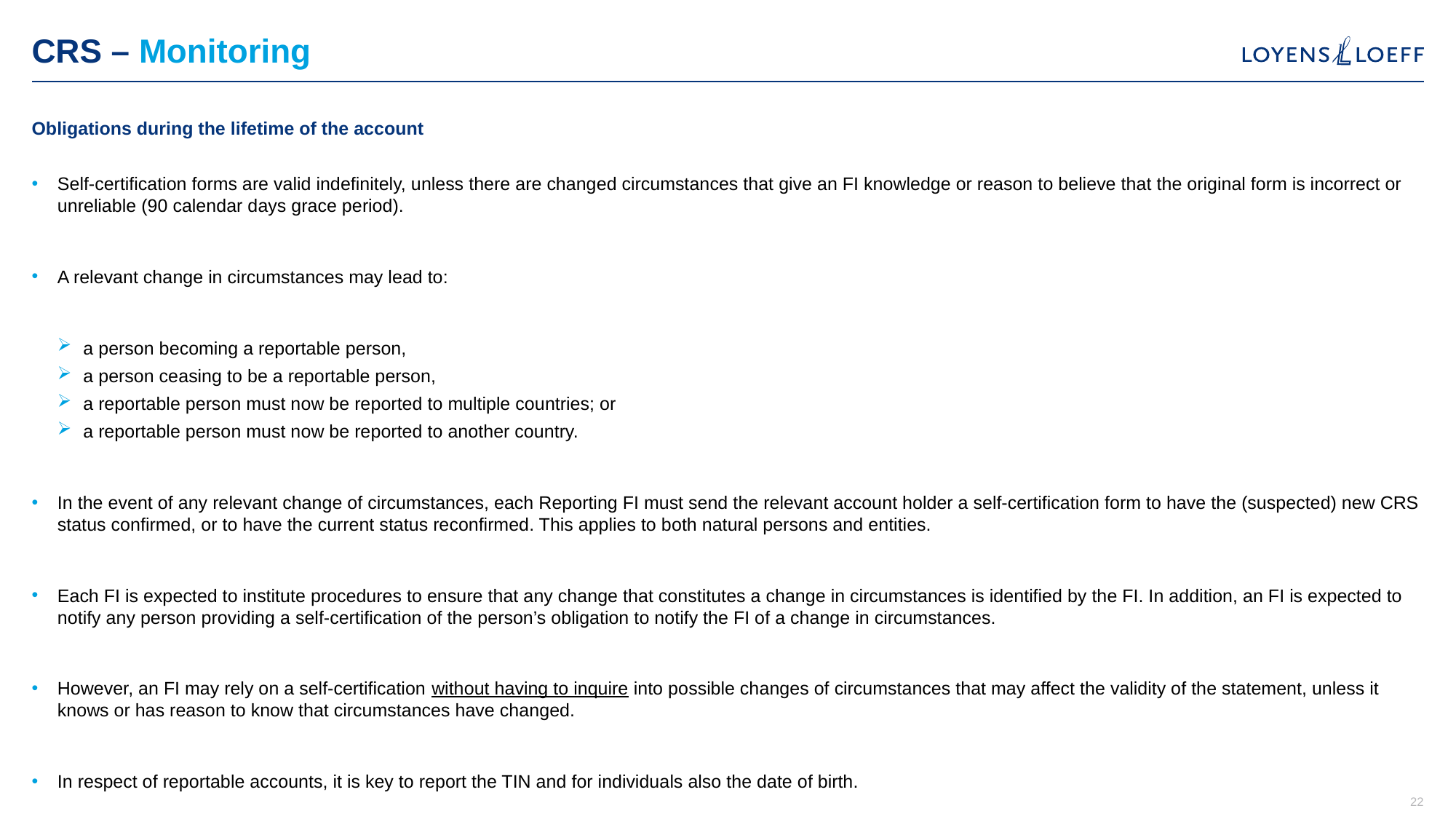

# CRS – Monitoring
Obligations during the lifetime of the account
Self-certification forms are valid indefinitely, unless there are changed circumstances that give an FI knowledge or reason to believe that the original form is incorrect or unreliable (90 calendar days grace period).

A relevant change in circumstances may lead to:

a person becoming a reportable person,
a person ceasing to be a reportable person,
a reportable person must now be reported to multiple countries; or
a reportable person must now be reported to another country.

In the event of any relevant change of circumstances, each Reporting FI must send the relevant account holder a self-certification form to have the (suspected) new CRS status confirmed, or to have the current status reconfirmed. This applies to both natural persons and entities.

Each FI is expected to institute procedures to ensure that any change that constitutes a change in circumstances is identified by the FI. In addition, an FI is expected to notify any person providing a self-certification of the person’s obligation to notify the FI of a change in circumstances.

However, an FI may rely on a self-certification without having to inquire into possible changes of circumstances that may affect the validity of the statement, unless it knows or has reason to know that circumstances have changed.

In respect of reportable accounts, it is key to report the TIN and for individuals also the date of birth.